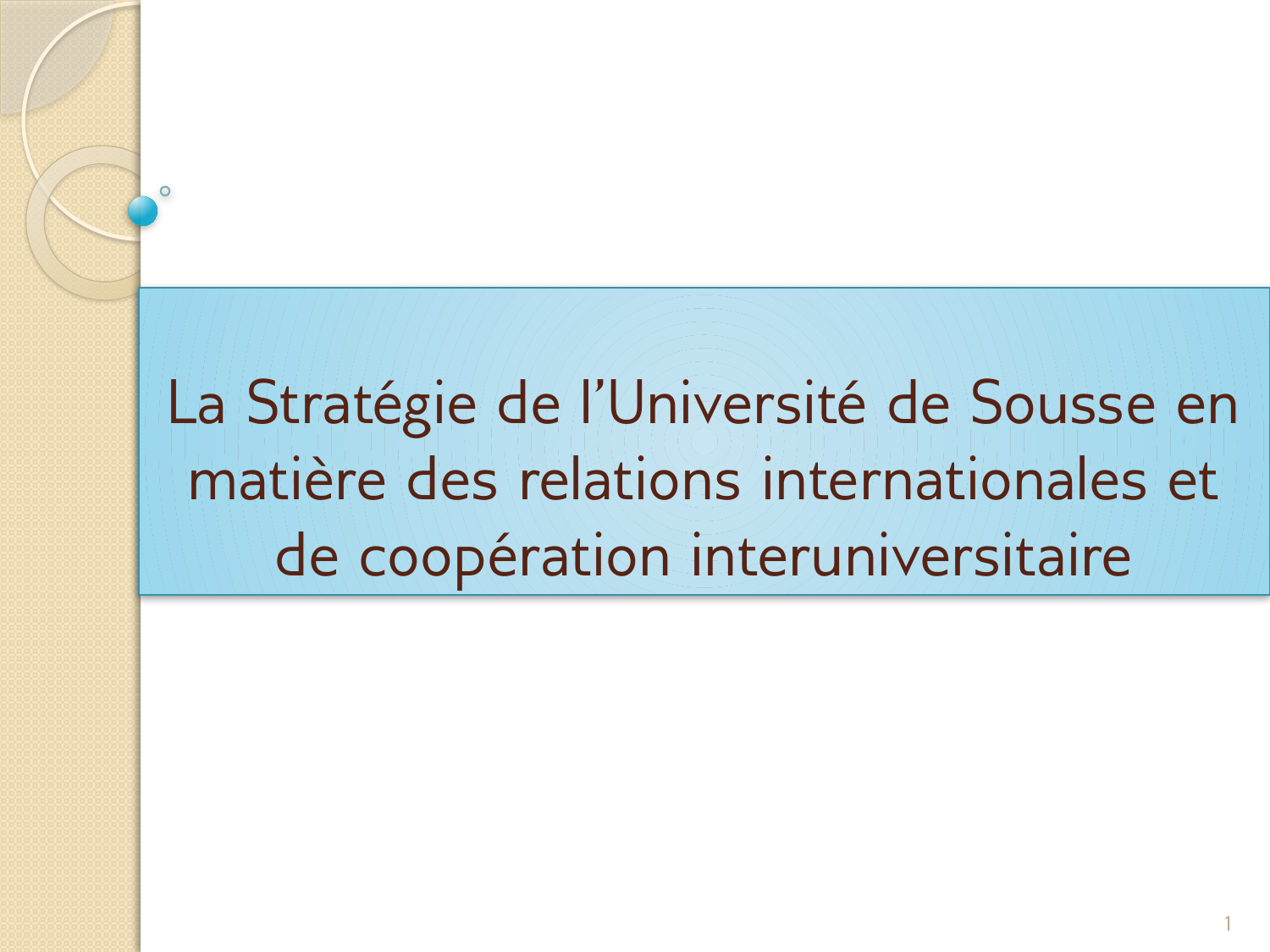

La Stratégie de l’Université de Sousse en matière des relations internationales et de coopération interuniversitaire
1